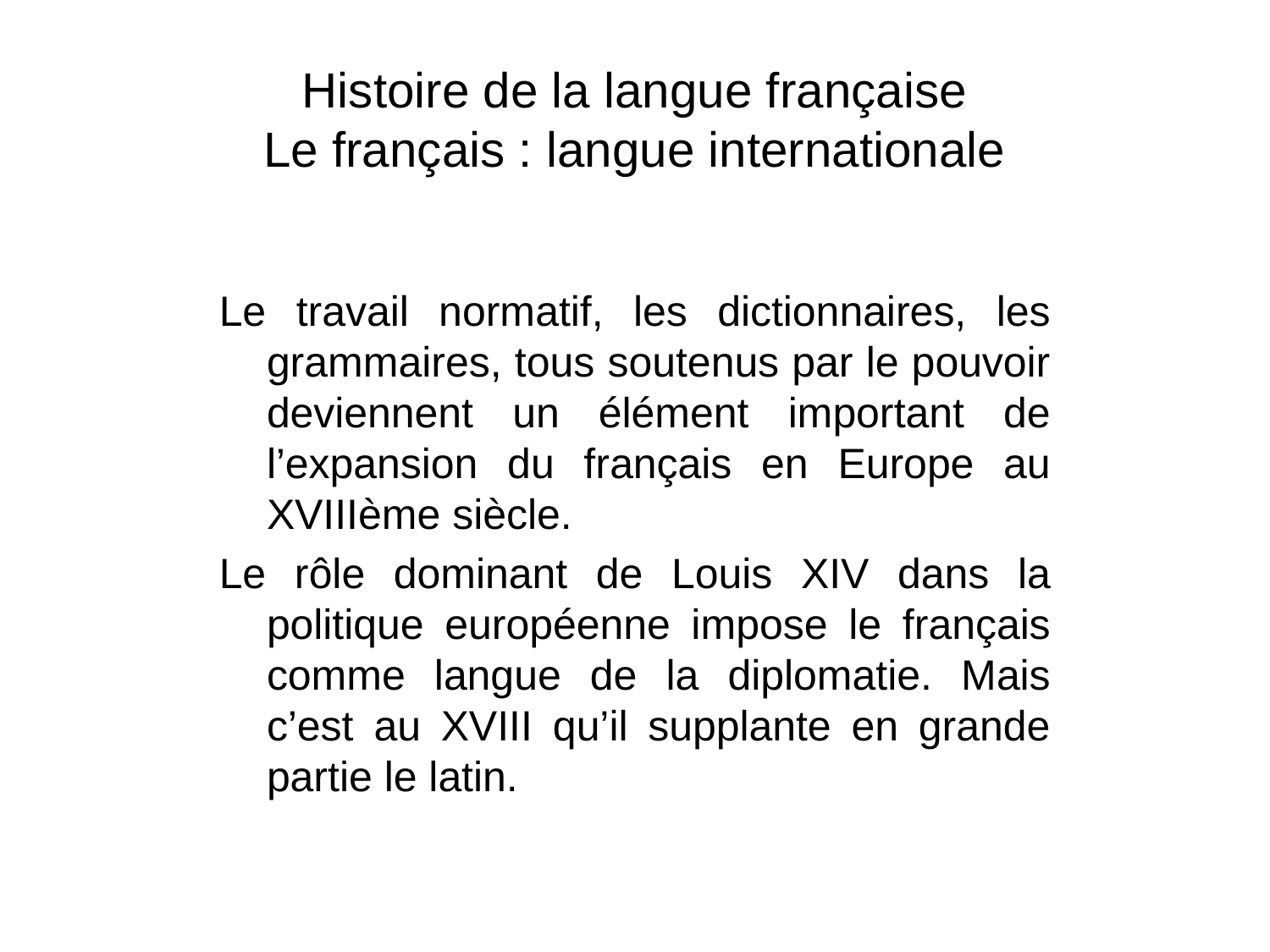

Histoire de la langue française
Le français : langue internationale

Le travail normatif, les dictionnaires, les grammaires, tous soutenus par le pouvoir deviennent un élément important de l’expansion du français en Europe au XVIIIème siècle.
Le rôle dominant de Louis XIV dans la politique européenne impose le français comme langue de la diplomatie. Mais c’est au XVIII qu’il supplante en grande partie le latin.